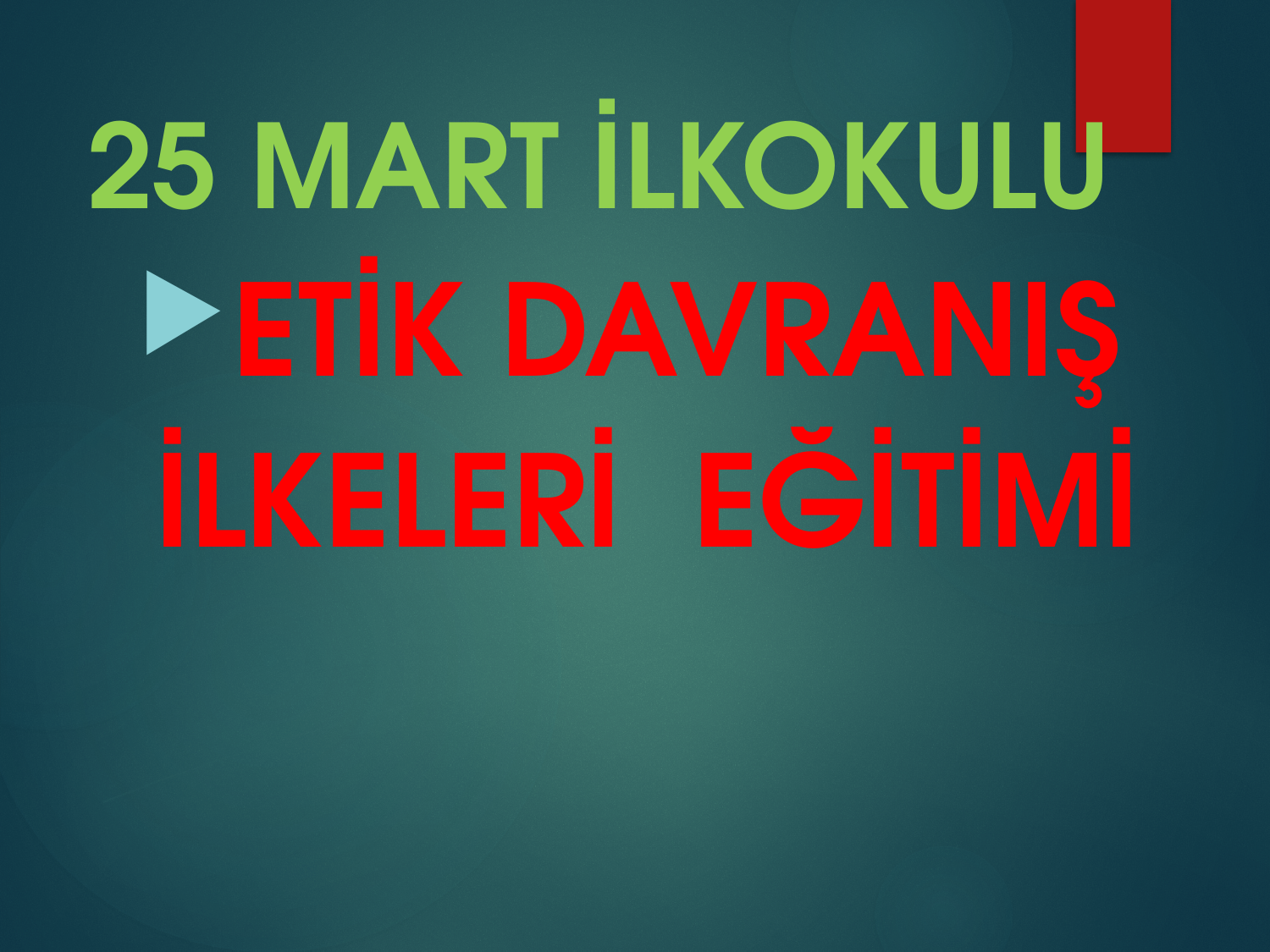

25 MART İLKOKULU
ETİK DAVRANIŞ
 İLKELERİ  EĞİTİMİ